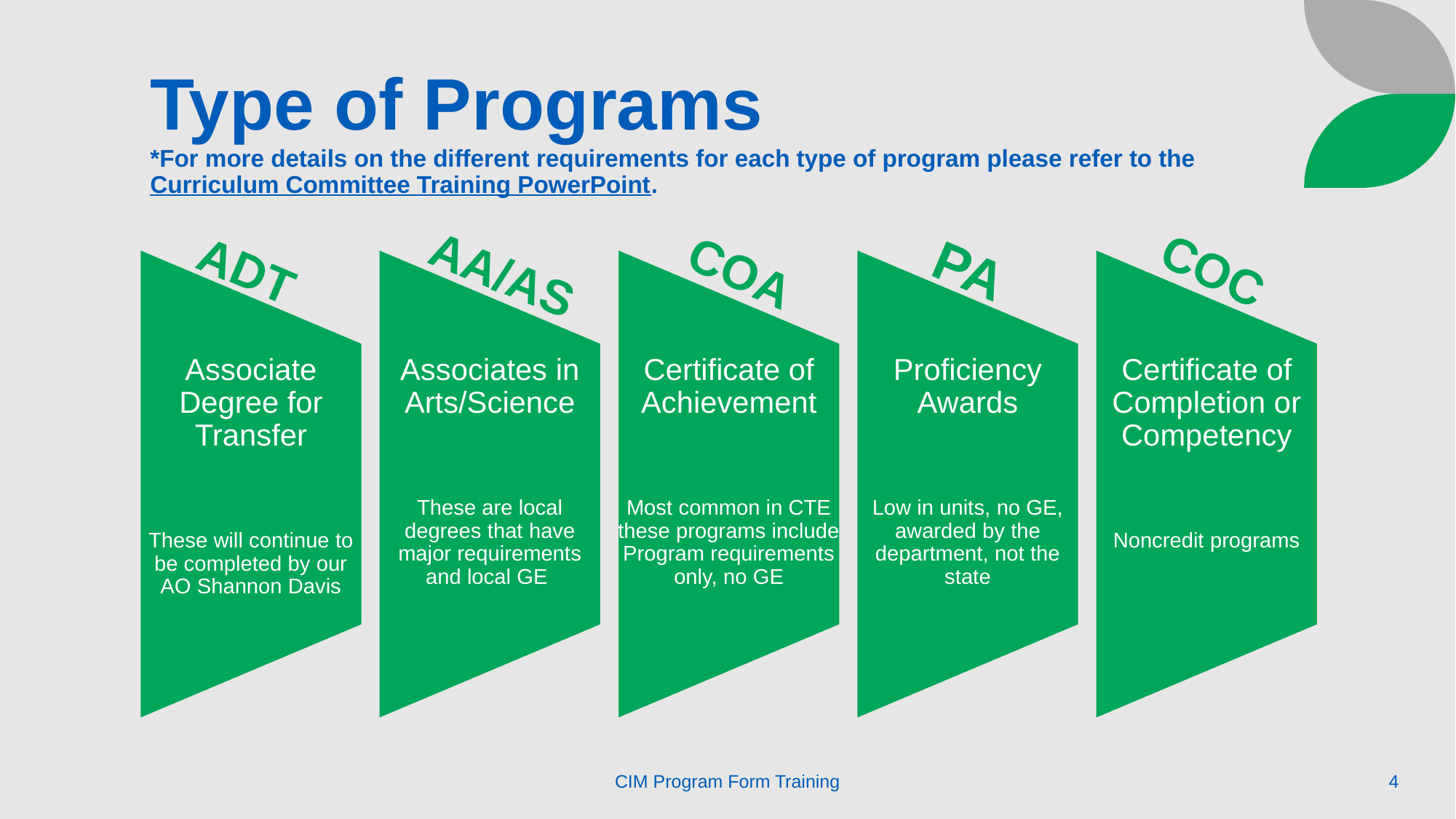

# Type of Programs *For more details on the different requirements for each type of program please refer to the Curriculum Committee Training PowerPoint.
PA
ADT
COC
COA
AA/AS
Associate Degree for Transfer

These will continue to be completed by our AO Shannon Davis
Associates in Arts/Science

These are local degrees that have major requirements and local GE
Certificate of Achievement

Most common in CTE these programs include Program requirements only, no GE
Proficiency Awards

Low in units, no GE, awarded by the department, not the state
Certificate of Completion or Competency

Noncredit programs
CIM Program Form Training
4